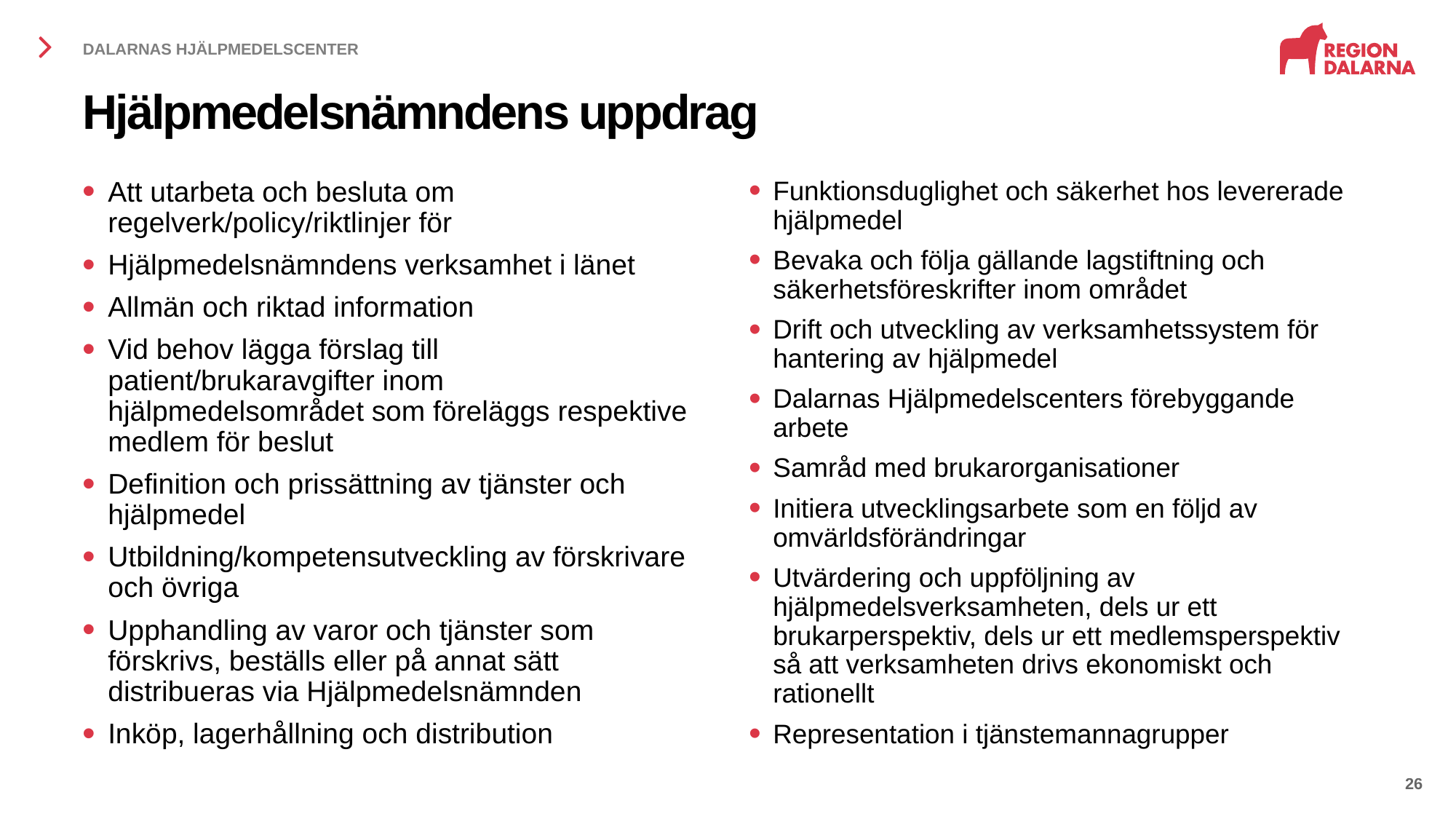

DALARNAS HJÄLPMEDELSCENTER
# Hjälpmedelsnämndens uppdrag
Att utarbeta och besluta om regelverk/policy/riktlinjer för
Hjälpmedelsnämndens verksamhet i länet
Allmän och riktad information
Vid behov lägga förslag till patient/brukaravgifter inom hjälpmedelsområdet som föreläggs respektive medlem för beslut
Definition och prissättning av tjänster och hjälpmedel
Utbildning/kompetensutveckling av förskrivare och övriga
Upphandling av varor och tjänster som förskrivs, beställs eller på annat sätt distribueras via Hjälpmedelsnämnden
Inköp, lagerhållning och distribution

Funktionsduglighet och säkerhet hos levererade hjälpmedel
Bevaka och följa gällande lagstiftning och säkerhetsföreskrifter inom området
Drift och utveckling av verksamhetssystem för hantering av hjälpmedel
Dalarnas Hjälpmedelscenters förebyggande arbete
Samråd med brukarorganisationer
Initiera utvecklingsarbete som en följd av omvärldsförändringar
Utvärdering och uppföljning av hjälpmedelsverksamheten, dels ur ett brukarperspektiv, dels ur ett medlemsperspektiv så att verksamheten drivs ekonomiskt och rationellt
Representation i tjänstemannagrupper